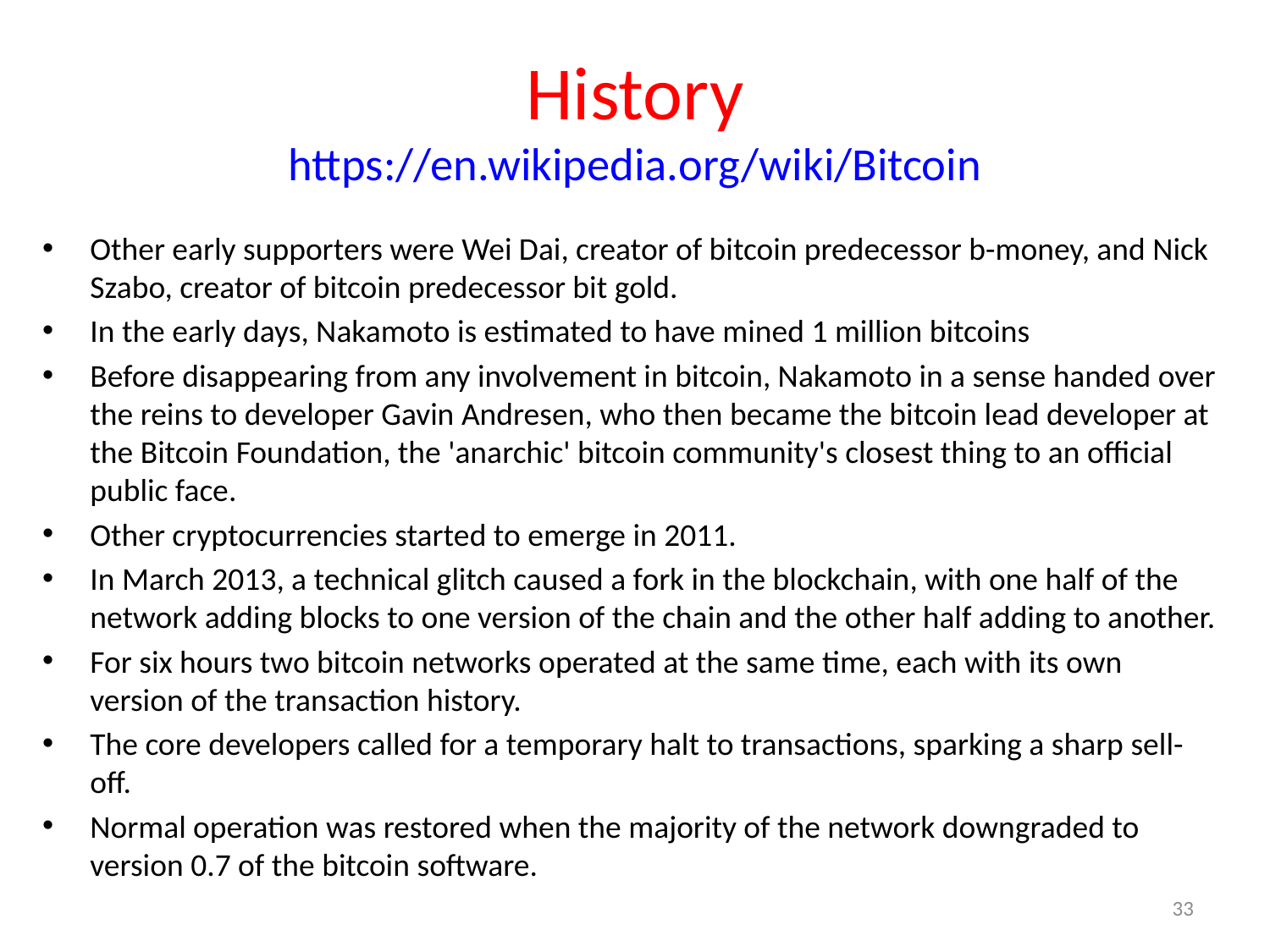

# History https://en.wikipedia.org/wiki/Bitcoin
Other early supporters were Wei Dai, creator of bitcoin predecessor b-money, and Nick Szabo, creator of bitcoin predecessor bit gold.
In the early days, Nakamoto is estimated to have mined 1 million bitcoins
Before disappearing from any involvement in bitcoin, Nakamoto in a sense handed over the reins to developer Gavin Andresen, who then became the bitcoin lead developer at the Bitcoin Foundation, the 'anarchic' bitcoin community's closest thing to an official public face.
Other cryptocurrencies started to emerge in 2011.
In March 2013, a technical glitch caused a fork in the blockchain, with one half of the network adding blocks to one version of the chain and the other half adding to another.
For six hours two bitcoin networks operated at the same time, each with its own version of the transaction history.
The core developers called for a temporary halt to transactions, sparking a sharp sell-off.
Normal operation was restored when the majority of the network downgraded to version 0.7 of the bitcoin software.

33